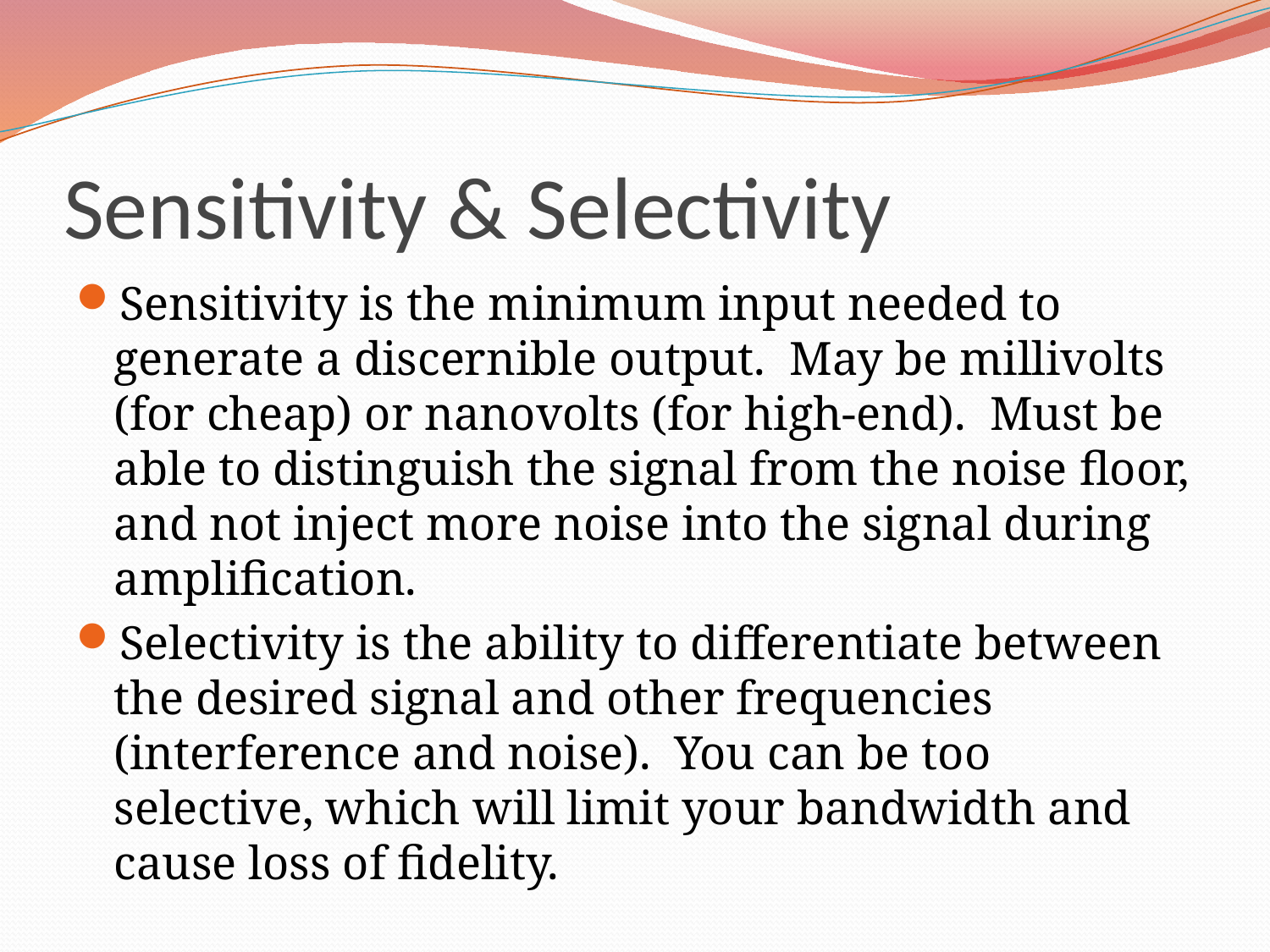

# Sensitivity & Selectivity
Sensitivity is the minimum input needed to generate a discernible output.  May be millivolts (for cheap) or nanovolts (for high-end).  Must be able to distinguish the signal from the noise floor, and not inject more noise into the signal during amplification.
Selectivity is the ability to differentiate between the desired signal and other frequencies (interference and noise).  You can be too selective, which will limit your bandwidth and cause loss of fidelity.